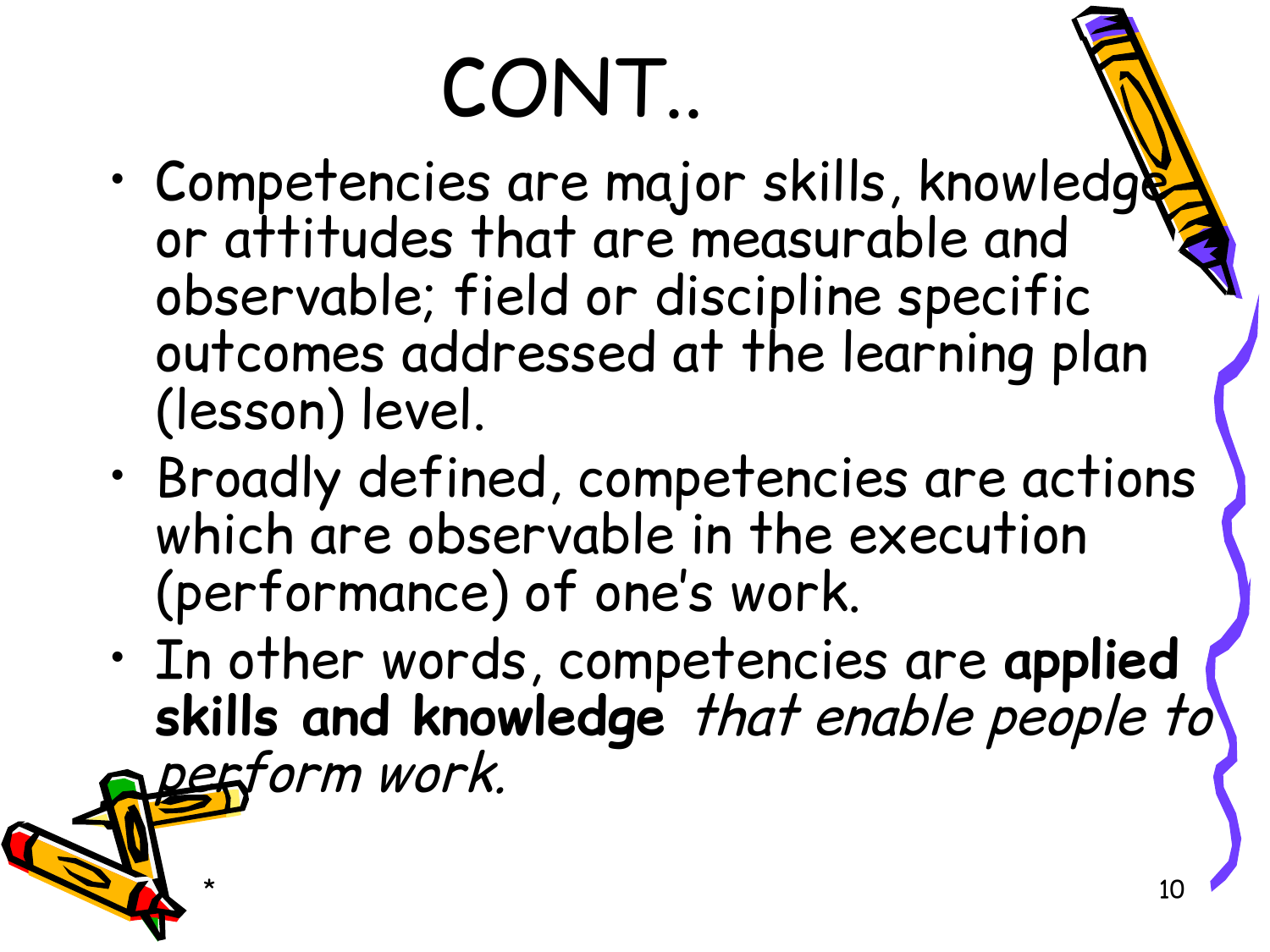

# CONT..
Competencies are major skills, knowledge or attitudes that are measurable and observable; field or discipline specific outcomes addressed at the learning plan (lesson) level.
Broadly defined, competencies are actions which are observable in the execution (performance) of one’s work.
In other words, competencies are applied skills and knowledge that enable people to perform work.

*
10